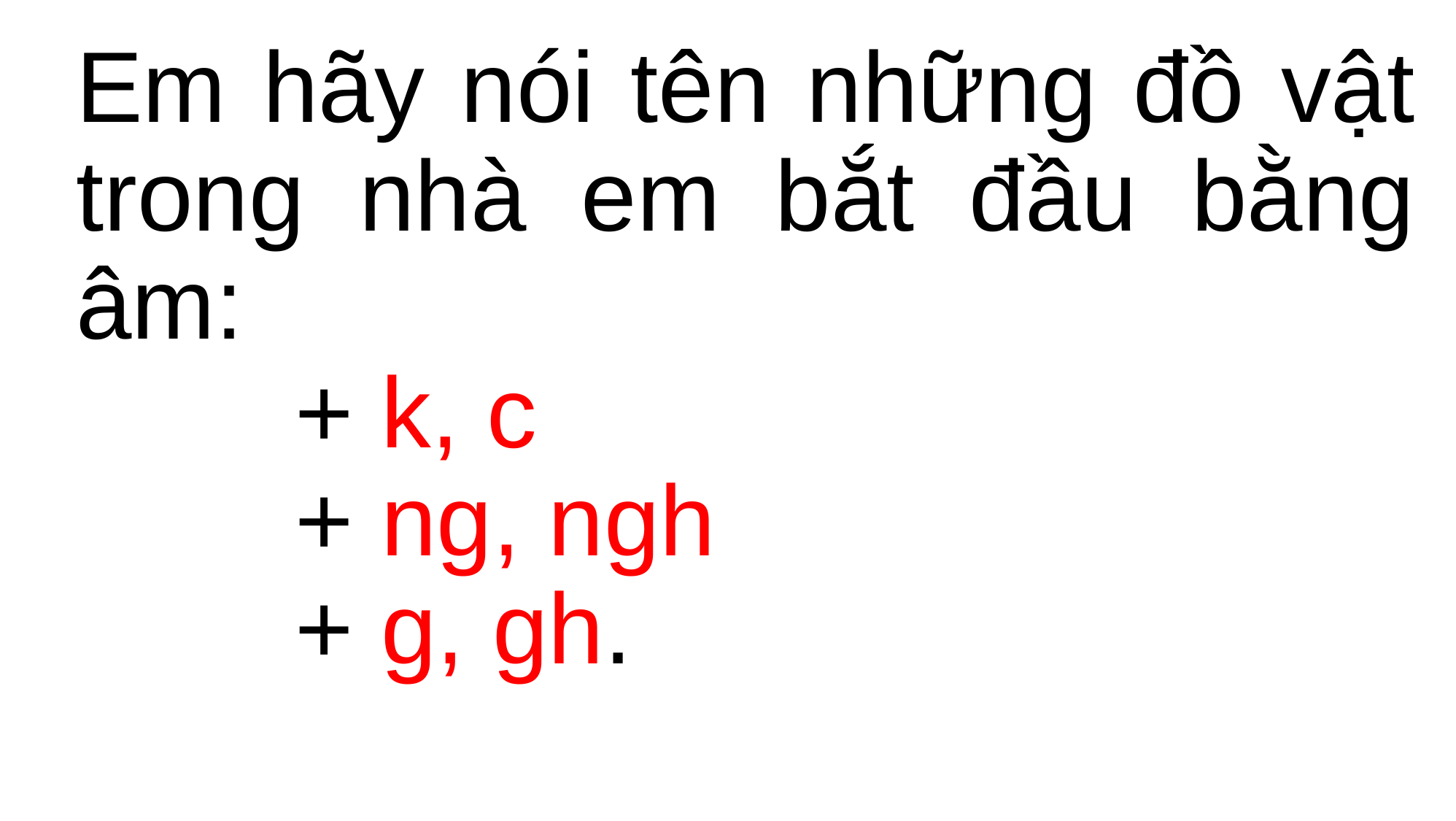

Em hãy nói tên những đồ vật trong nhà em bắt đầu bằng âm:
		+ k, c
		+ ng, ngh
		+ g, gh.